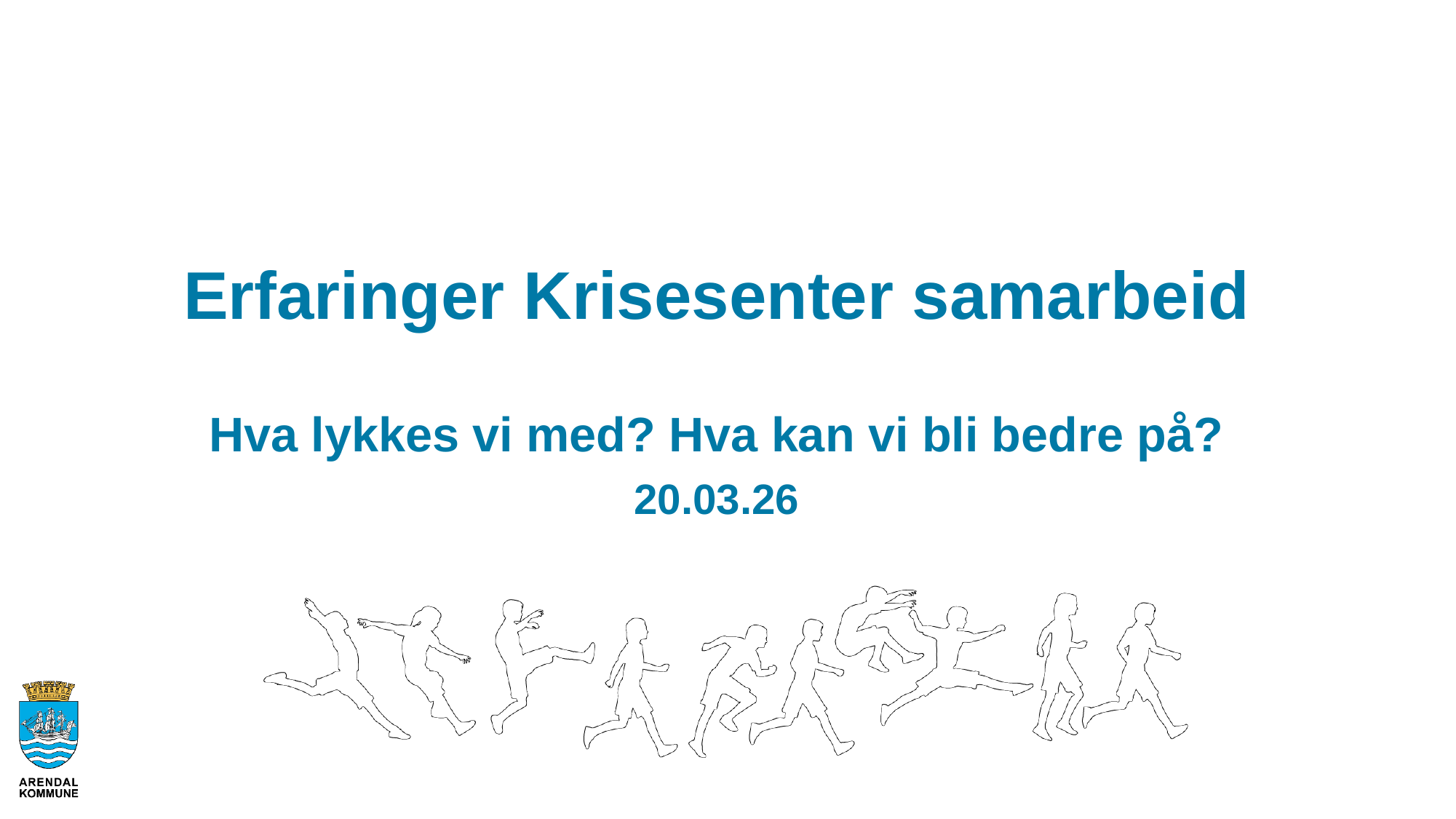

# Erfaringer Krisesenter samarbeid

Hva lykkes vi med? Hva kan vi bli bedre på?
20.03.26